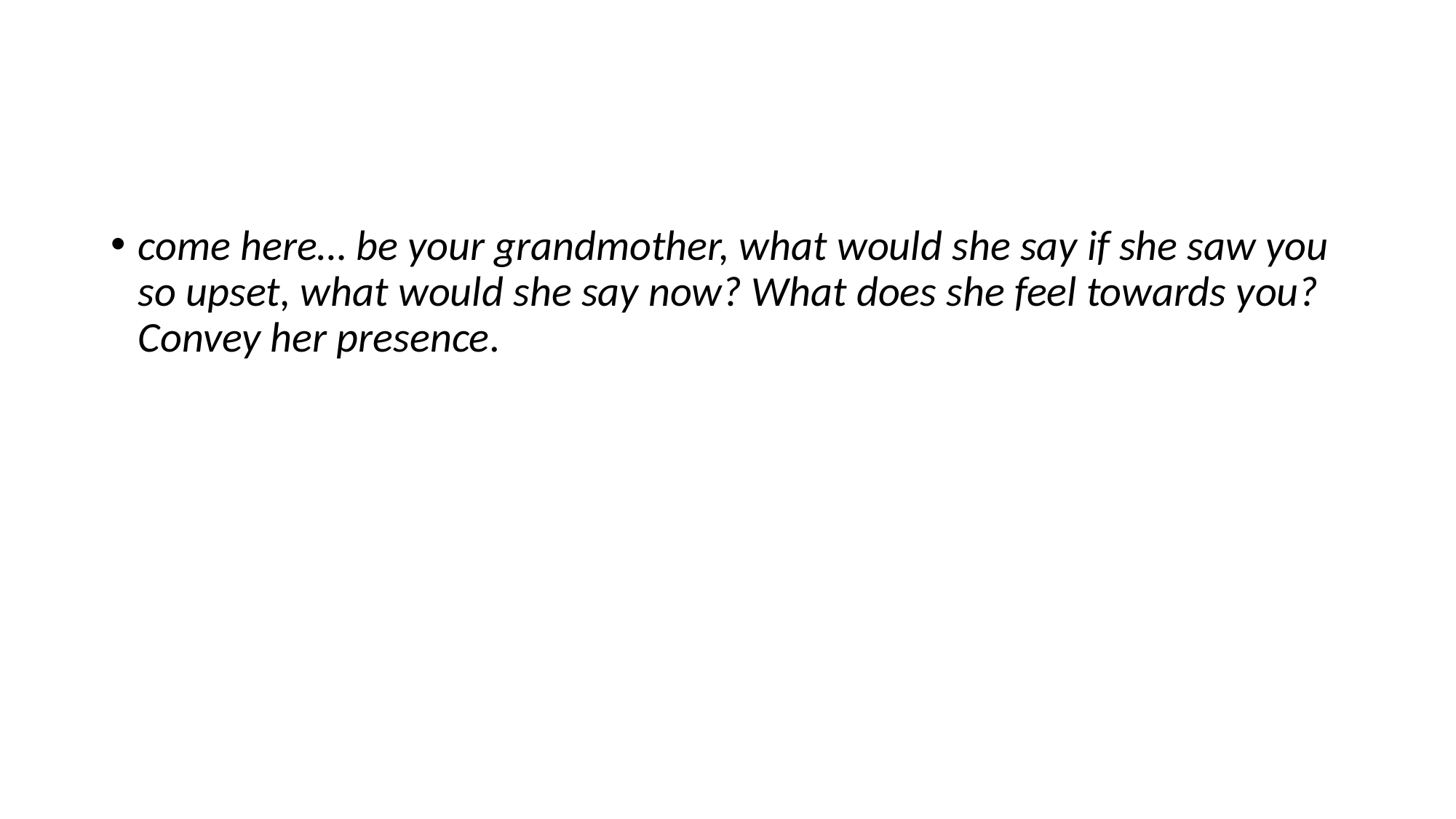

#
come here… be your grandmother, what would she say if she saw you so upset, what would she say now? What does she feel towards you? Convey her presence.